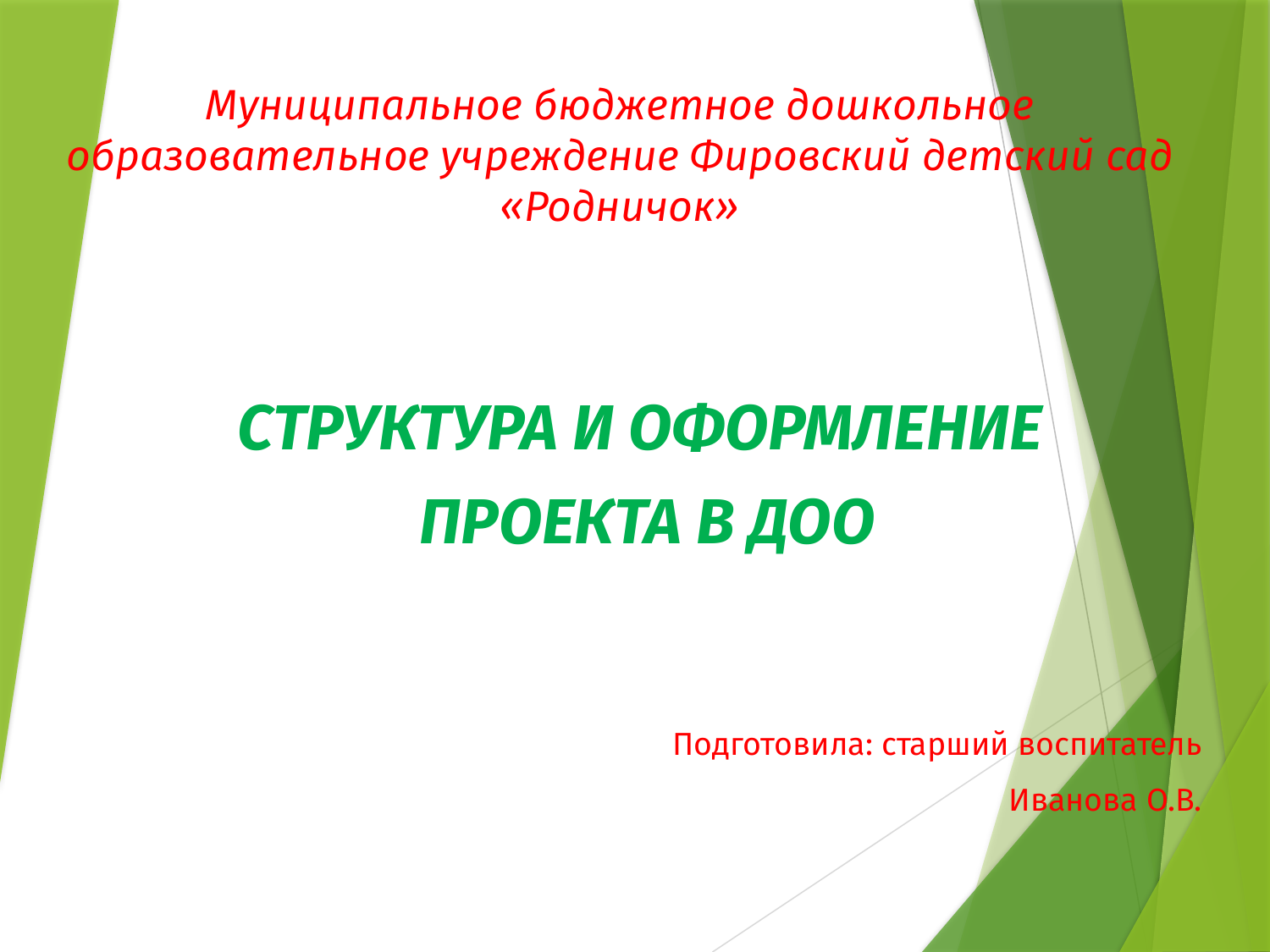

# Муниципальное бюджетное дошкольное образовательное учреждение Фировский детский сад «Родничок»

СТРУКТУРА И ОФОРМЛЕНИЕ
 ПРОЕКТА В ДОО

Подготовила: старший воспитатель
Иванова О.В.